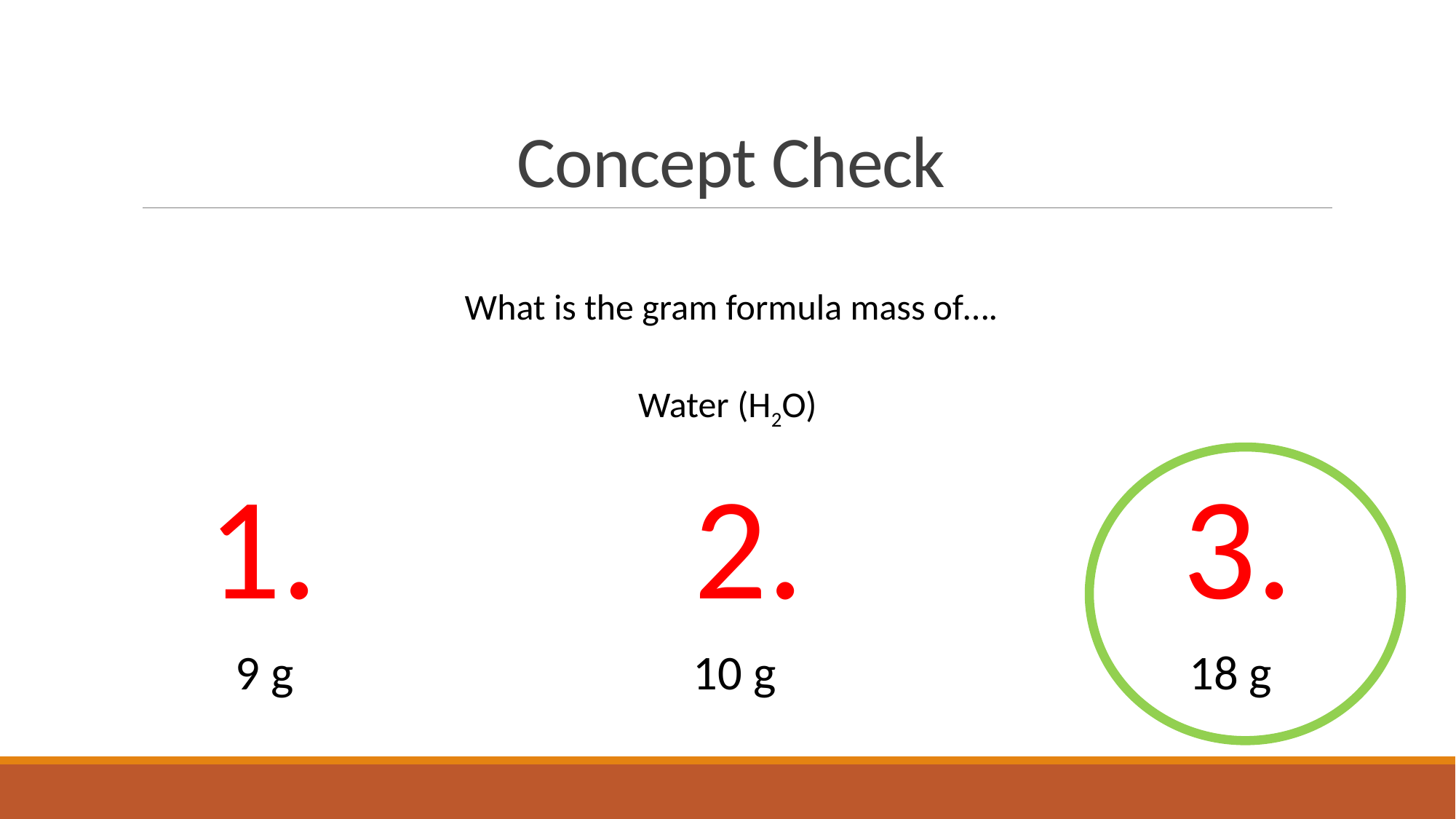

# Concept Check
What is the gram formula mass of….
Water (H2O)

1.
2.
3.
9 g
10 g
18 g